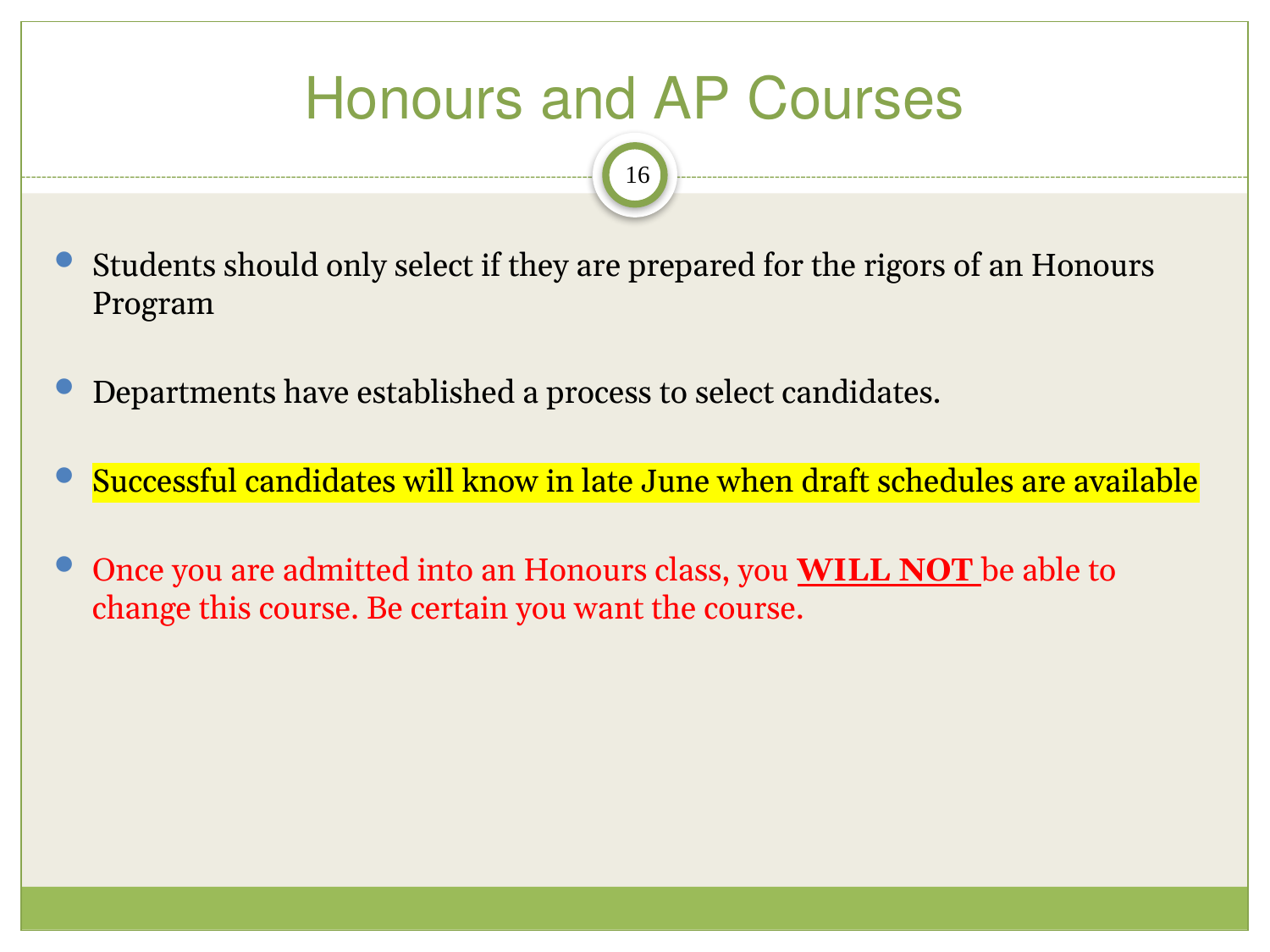

# Honours and AP Courses
Students should only select if they are prepared for the rigors of an Honours Program

Departments have established a process to select candidates.

Successful candidates will know in late June when draft schedules are available

Once you are admitted into an Honours class, you WILL NOT be able to change this course. Be certain you want the course.
16